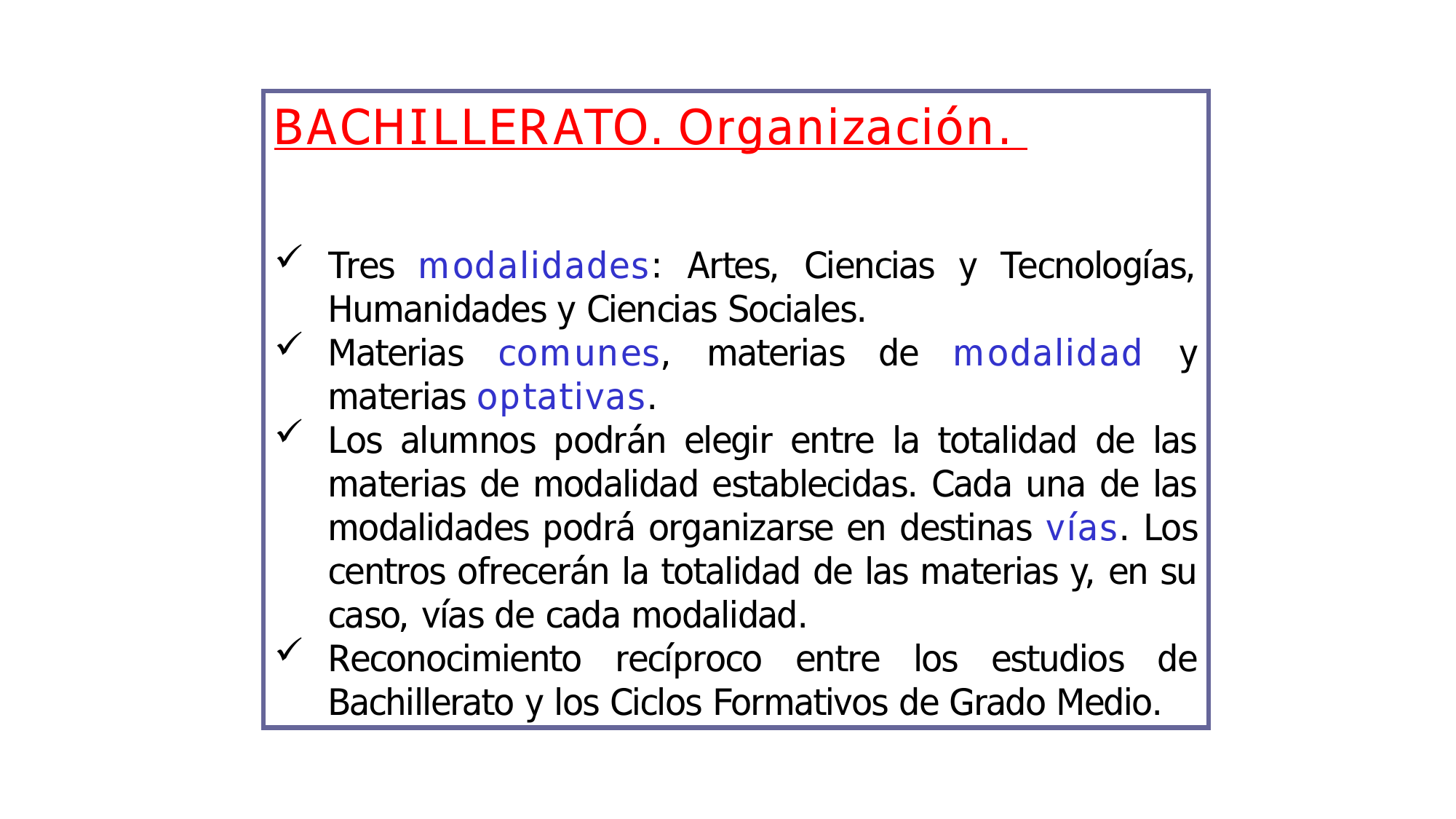

BACHILLERATO. Organización.

Tres modalidades: Artes, Ciencias y Tecnologías, Humanidades y Ciencias Sociales.
Materias comunes, materias de modalidad y materias optativas.
Los alumnos podrán elegir entre la totalidad de las materias de modalidad establecidas. Cada una de las modalidades podrá organizarse en destinas vías. Los centros ofrecerán la totalidad de las materias y, en su caso, vías de cada modalidad.
Reconocimiento recíproco entre los estudios de Bachillerato y los Ciclos Formativos de Grado Medio.